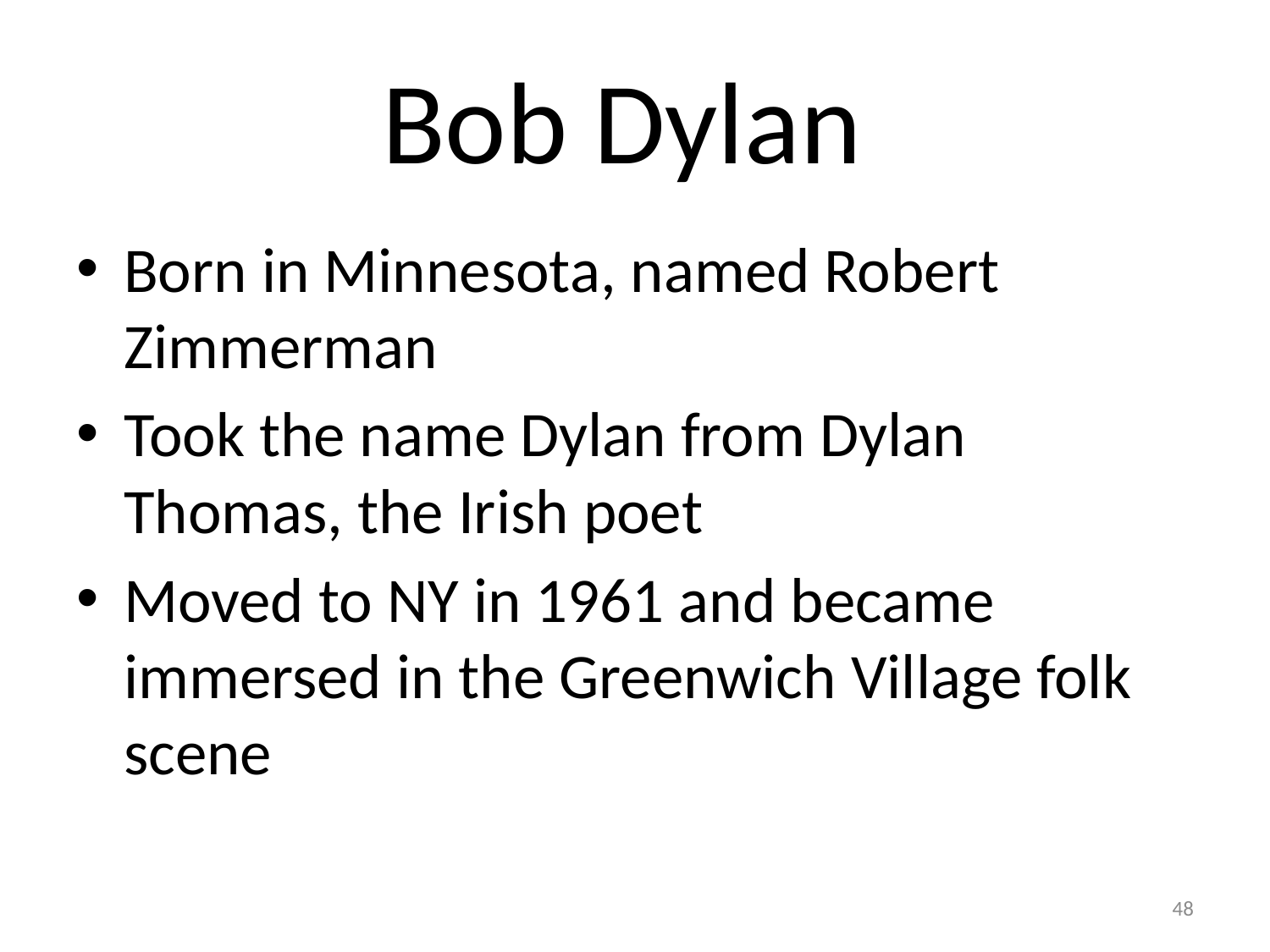

# Bob Dylan
Born in Minnesota, named Robert Zimmerman
Took the name Dylan from Dylan Thomas, the Irish poet
Moved to NY in 1961 and became immersed in the Greenwich Village folk scene
48